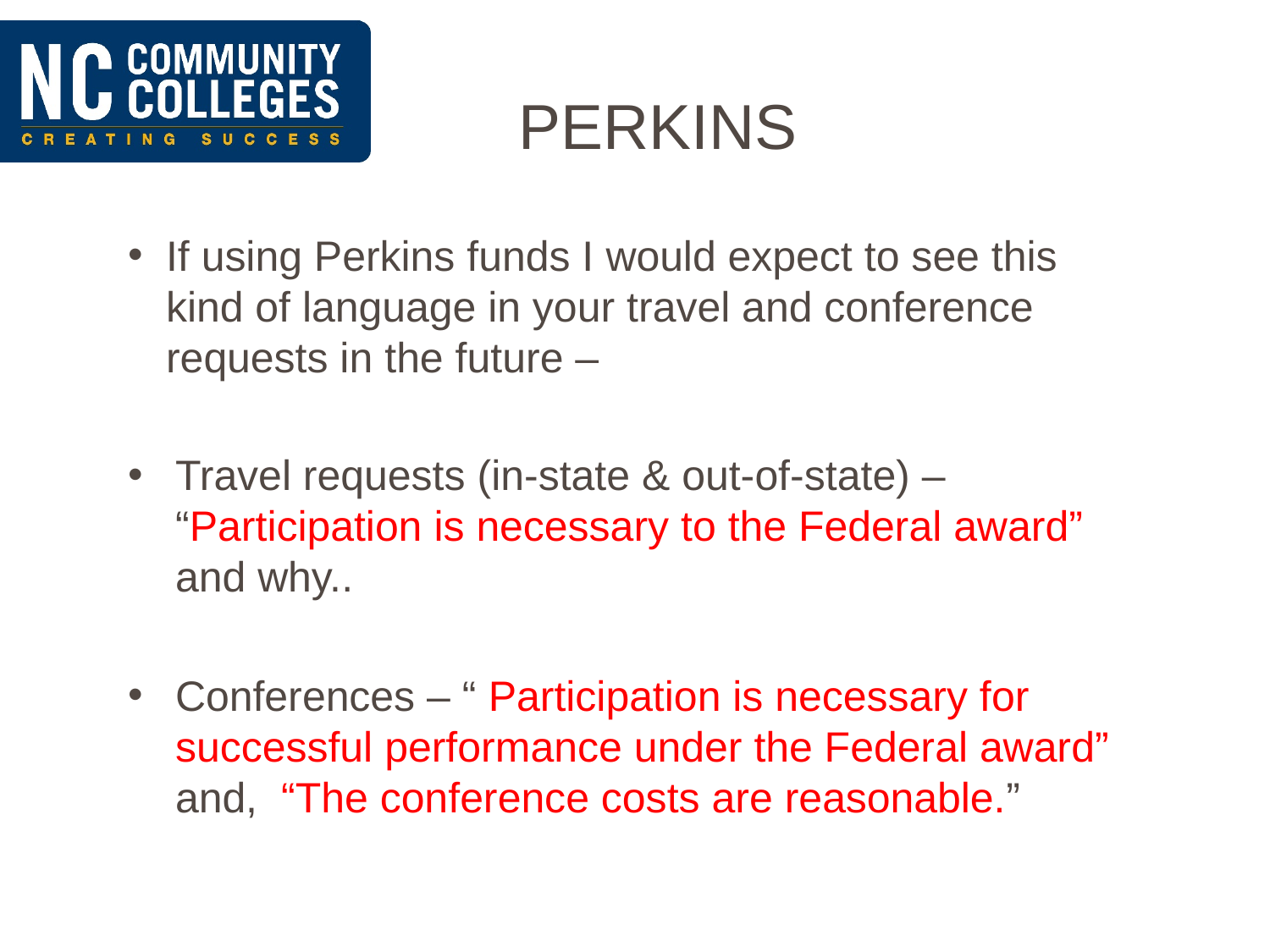

PERKINS
If using Perkins funds I would expect to see this kind of language in your travel and conference requests in the future –

Travel requests (in-state & out-of-state) – “Participation is necessary to the Federal award” and why..

Conferences – “ Participation is necessary for successful performance under the Federal award”  and,  “The conference costs are reasonable.”